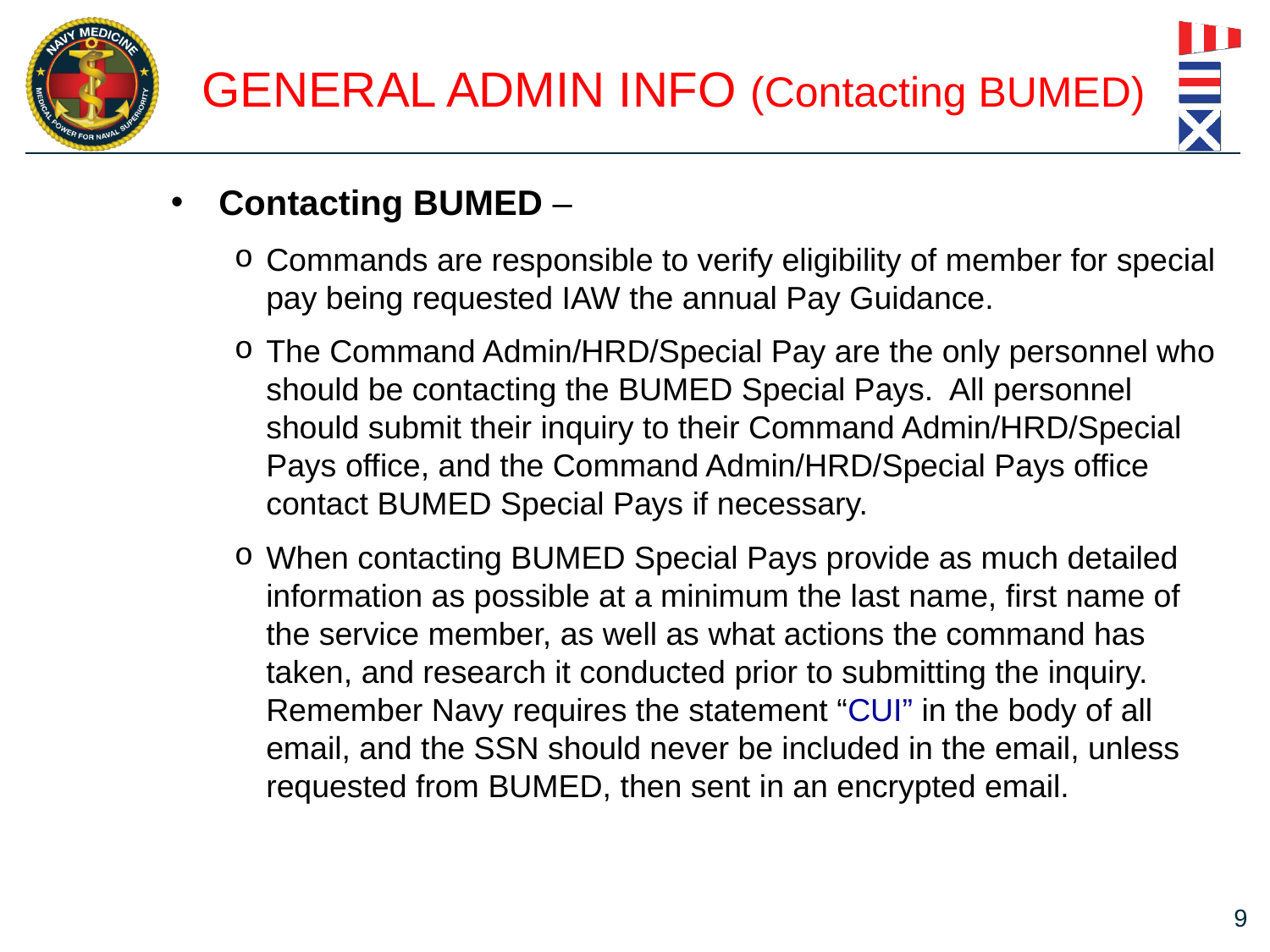

# GENERAL ADMIN INFO (Contacting BUMED)
Contacting BUMED –
Commands are responsible to verify eligibility of member for special pay being requested IAW the annual Pay Guidance.
The Command Admin/HRD/Special Pay are the only personnel who should be contacting the BUMED Special Pays.  All personnel should submit their inquiry to their Command Admin/HRD/Special Pays office, and the Command Admin/HRD/Special Pays office contact BUMED Special Pays if necessary.
When contacting BUMED Special Pays provide as much detailed information as possible at a minimum the last name, first name of the service member, as well as what actions the command has taken, and research it conducted prior to submitting the inquiry.  Remember Navy requires the statement “CUI” in the body of all email, and the SSN should never be included in the email, unless requested from BUMED, then sent in an encrypted email.